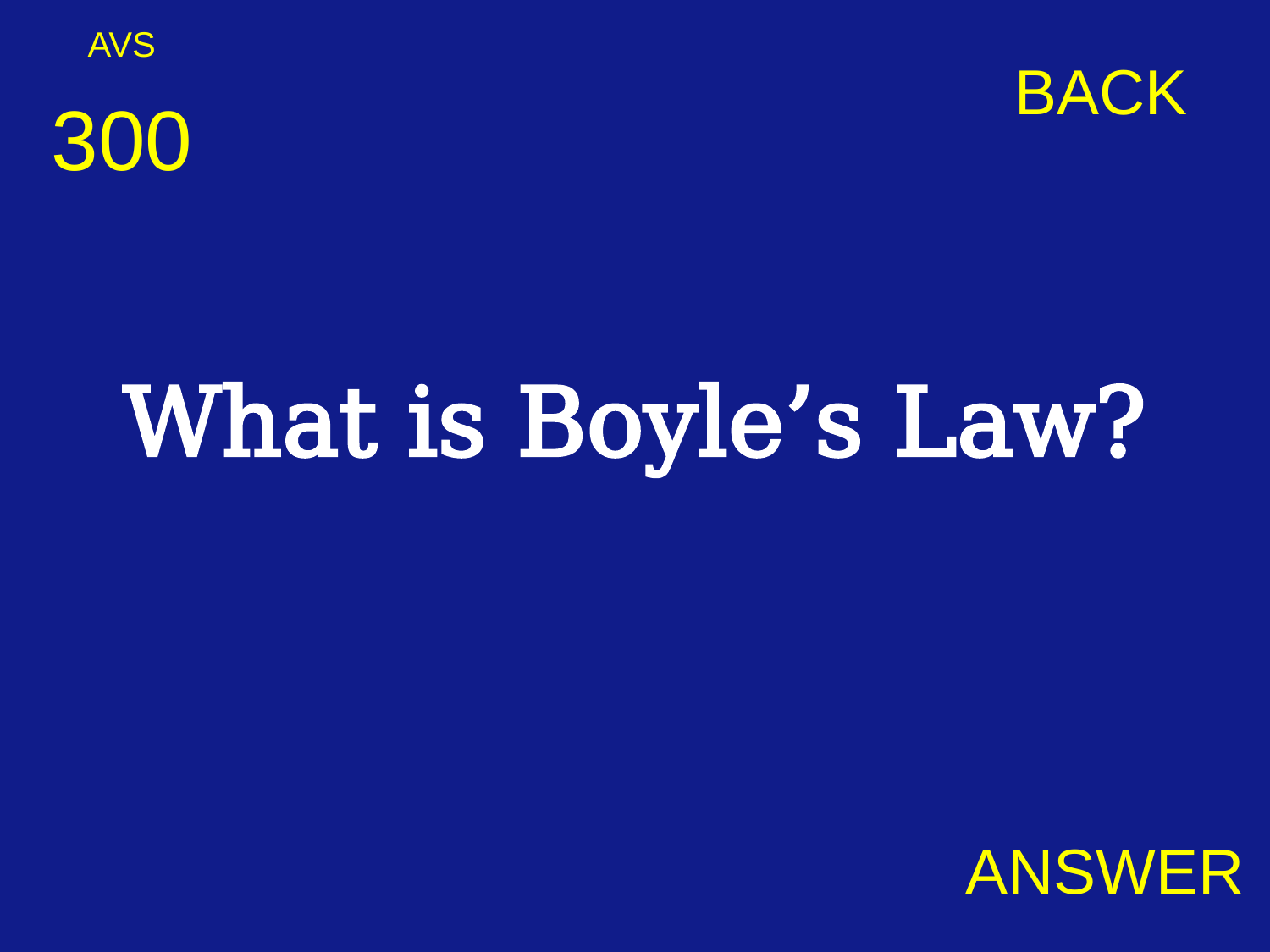

AVS
BACK
300
What is Boyle’s Law?

ANSWER